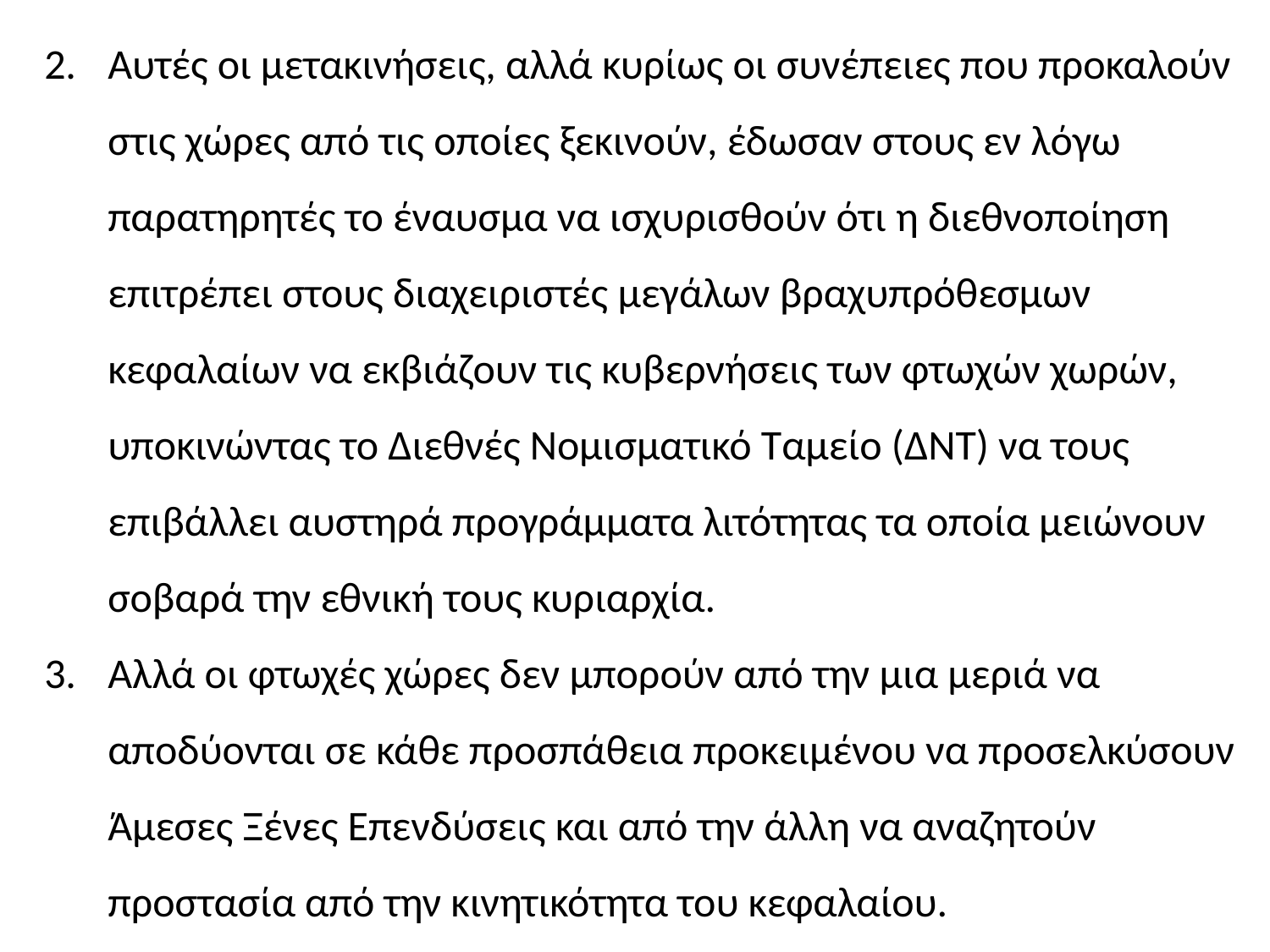

Αυτές οι μετακινήσεις, αλλά κυρίως οι συνέπειες που προκαλούν στις χώρες από τις οποίες ξεκινούν, έδωσαν στους εν λόγω παρατηρητές το έναυσμα να ισχυρισθούν ότι η διεθνοποίηση επιτρέπει στους διαχειριστές μεγάλων βραχυπρόθεσμων κεφαλαίων να εκβιάζουν τις κυβερνήσεις των φτωχών χωρών, υποκινώντας το Διεθνές Νομισματικό Ταμείο (ΔΝΤ) να τους επιβάλλει αυστηρά προγράμματα λιτότητας τα οποία μειώνουν σοβαρά την εθνική τους κυριαρχία.
Αλλά οι φτωχές χώρες δεν μπορούν από την μια μεριά να αποδύονται σε κάθε προσπάθεια προκειμένου να προσελκύσουν Άμεσες Ξένες Επενδύσεις και από την άλλη να αναζητούν προστασία από την κινητικότητα του κεφαλαίου.